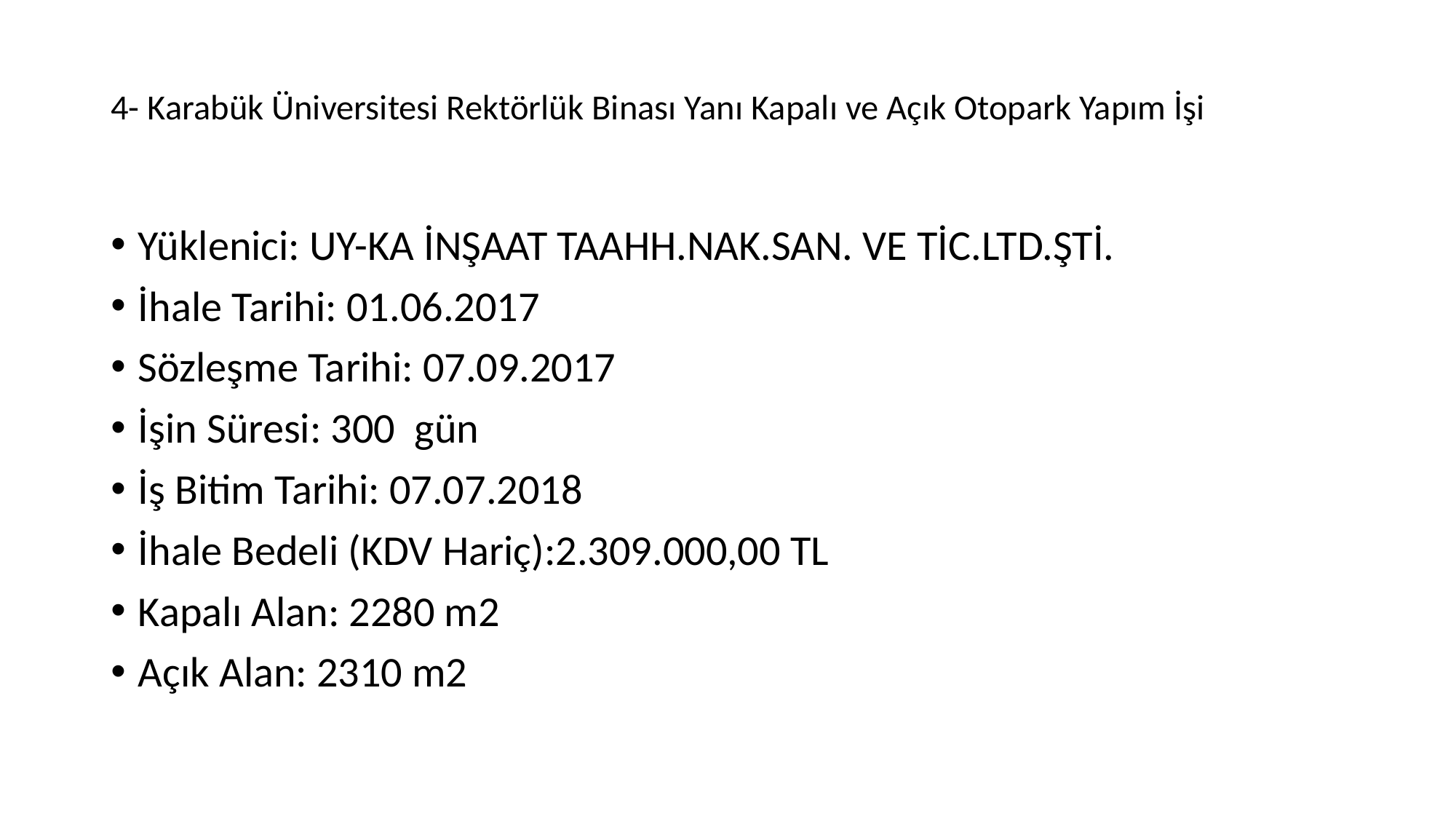

# 4- Karabük Üniversitesi Rektörlük Binası Yanı Kapalı ve Açık Otopark Yapım İşi
Yüklenici: UY-KA İNŞAAT TAAHH.NAK.SAN. VE TİC.LTD.ŞTİ.
İhale Tarihi: 01.06.2017
Sözleşme Tarihi: 07.09.2017
İşin Süresi: 300  gün
İş Bitim Tarihi: 07.07.2018
İhale Bedeli (KDV Hariç):2.309.000,00 TL
Kapalı Alan: 2280 m2
Açık Alan: 2310 m2